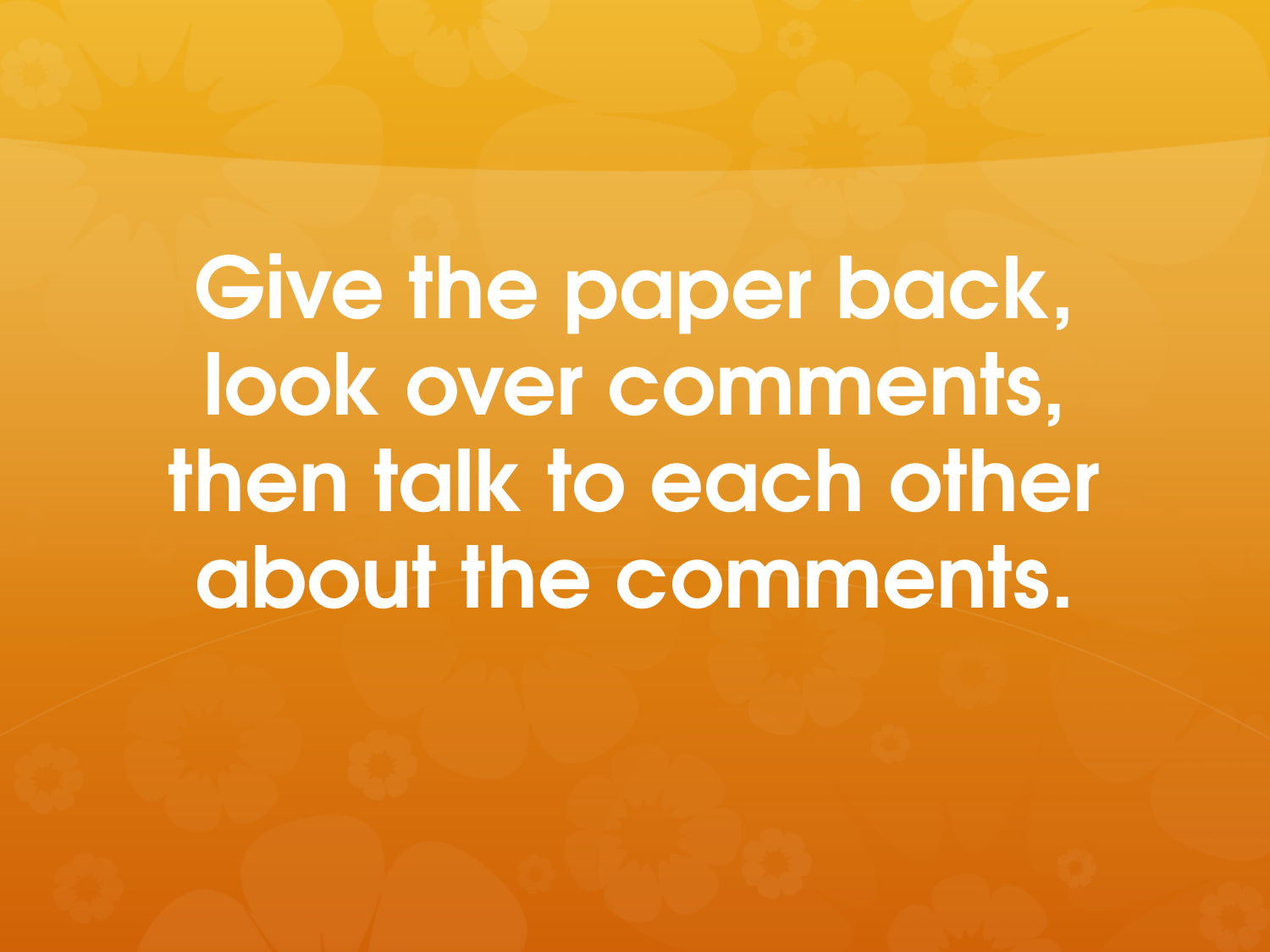

# Give the paper back, look over comments, then talk to each other about the comments.